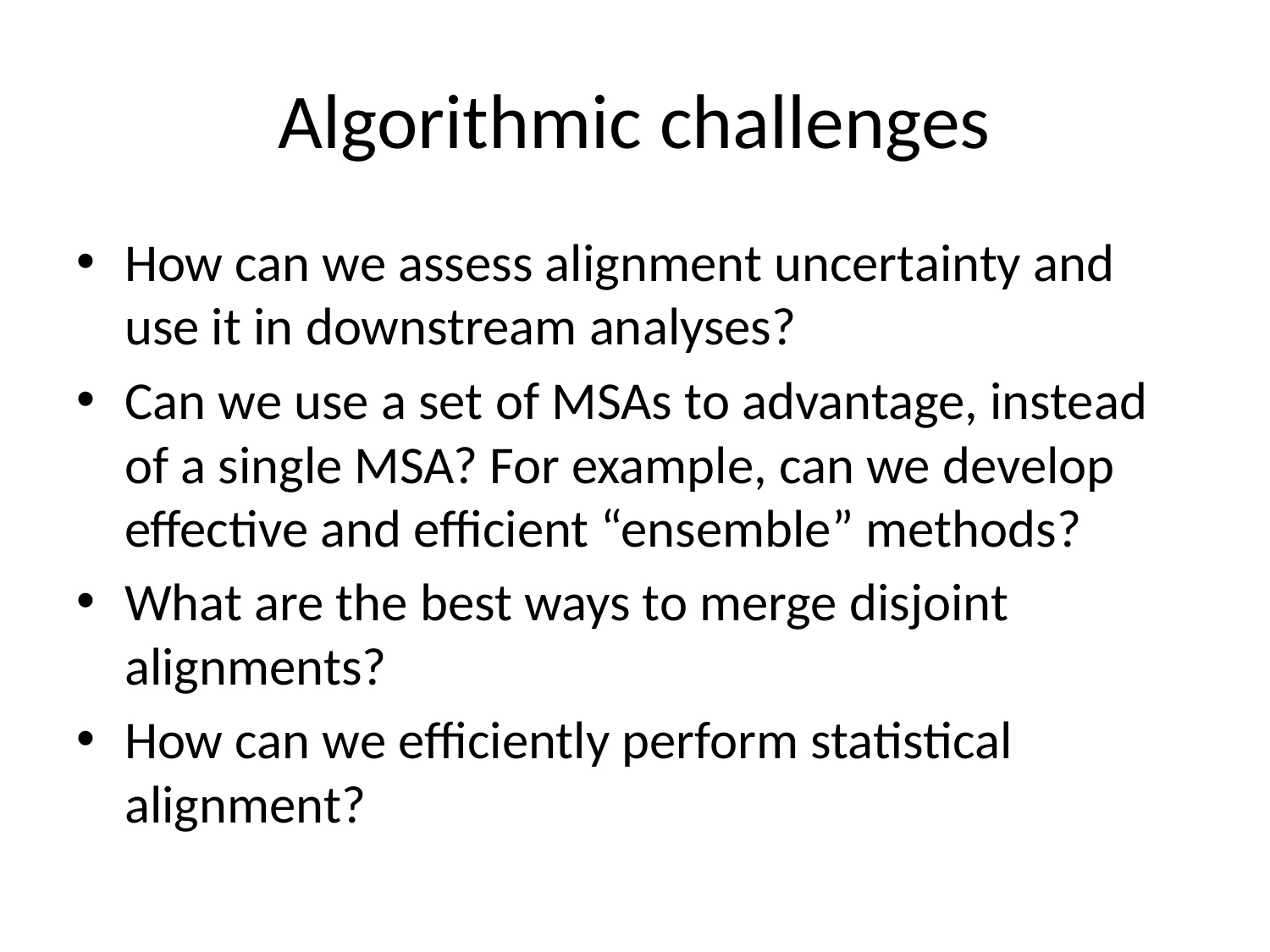

# Algorithmic challenges
How can we assess alignment uncertainty and use it in downstream analyses?
Can we use a set of MSAs to advantage, instead of a single MSA? For example, can we develop effective and efficient “ensemble” methods?
What are the best ways to merge disjoint alignments?
How can we efficiently perform statistical alignment?